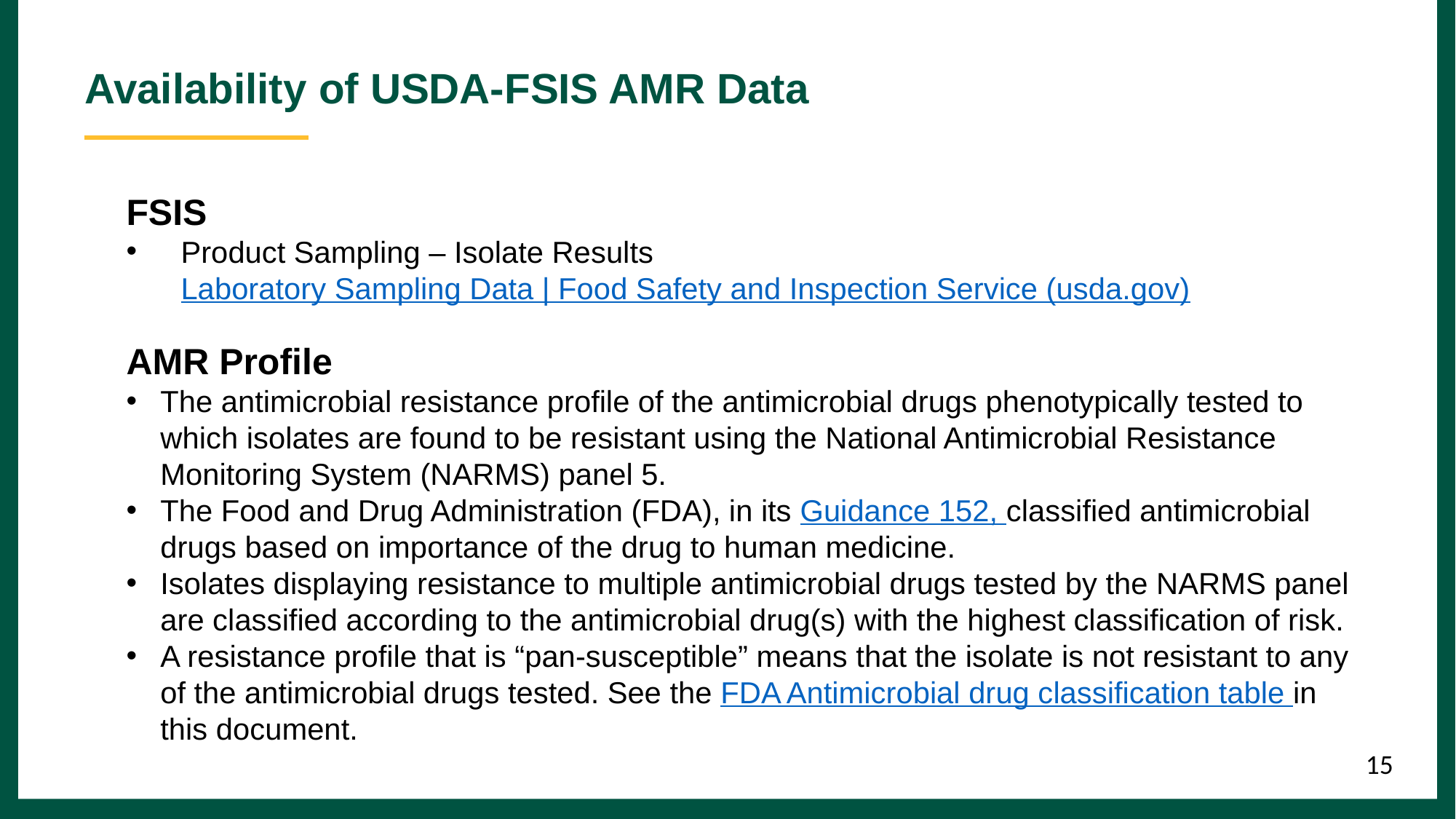

Availability of USDA-FSIS AMR Data
FSIS
Product Sampling – Isolate Results
Laboratory Sampling Data | Food Safety and Inspection Service (usda.gov)

AMR Profile
The antimicrobial resistance profile of the antimicrobial drugs phenotypically tested to which isolates are found to be resistant using the National Antimicrobial Resistance Monitoring System (NARMS) panel 5.
The Food and Drug Administration (FDA), in its Guidance 152, classified antimicrobial drugs based on importance of the drug to human medicine.
Isolates displaying resistance to multiple antimicrobial drugs tested by the NARMS panel are classified according to the antimicrobial drug(s) with the highest classification of risk.
A resistance profile that is “pan-susceptible” means that the isolate is not resistant to any of the antimicrobial drugs tested. See the FDA Antimicrobial drug classification table in this document.
15